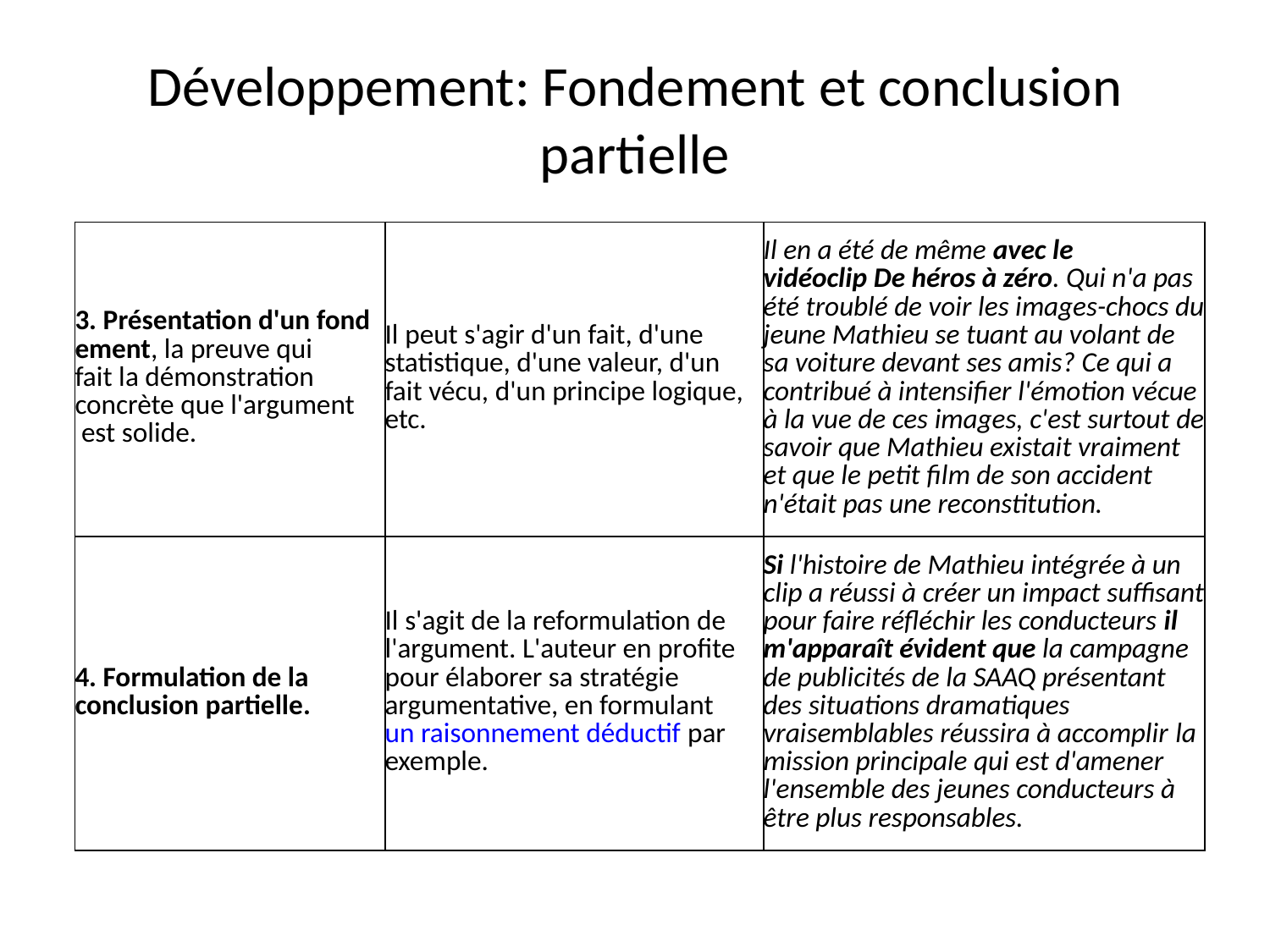

# Développement: Fondement et conclusion partielle
| 3. Présentation d'un fond​ement, la preuve qui fait la démonstration concrète que l'argument est solide. | Il peut s'agir d'un fait, d'une statistique, d'une valeur, d'un fait vécu, d'u​n principe logique, etc. | Il en a été de même avec le vidéoclip De héros à zéro. Qui n'a pas été troublé de voir les images-chocs du jeune Mathieu se tuant au volant de sa voiture devant ses amis? Ce qui a contribué à intensifier l'émotion vécue à la vue de ces images, c'est surtout de savoir que Mathieu existait vraiment et que le petit film de son accident n'était pas une reconstitution. |
| --- | --- | --- |
| 4. Formul​​ation de la conclusion partielle. | Il s'agit de la reformulation de l'argument. L'auteur en pr​ofite pour élaborer sa stratégie argumentative, en formulant un raisonnement déductif par exemple. | Si l'histoire de Mathieu intégrée à un clip a réussi à créer un impact suffisant pour faire réfléchir les conducteurs il m'apparaît évident que la campagne de publicités de la SAAQ présentant des situations dramatiques vraisemblables réussira à accomplir​ la mission principale qui est d'amener l'ensemble des jeunes conducteurs à être plus responsables. |